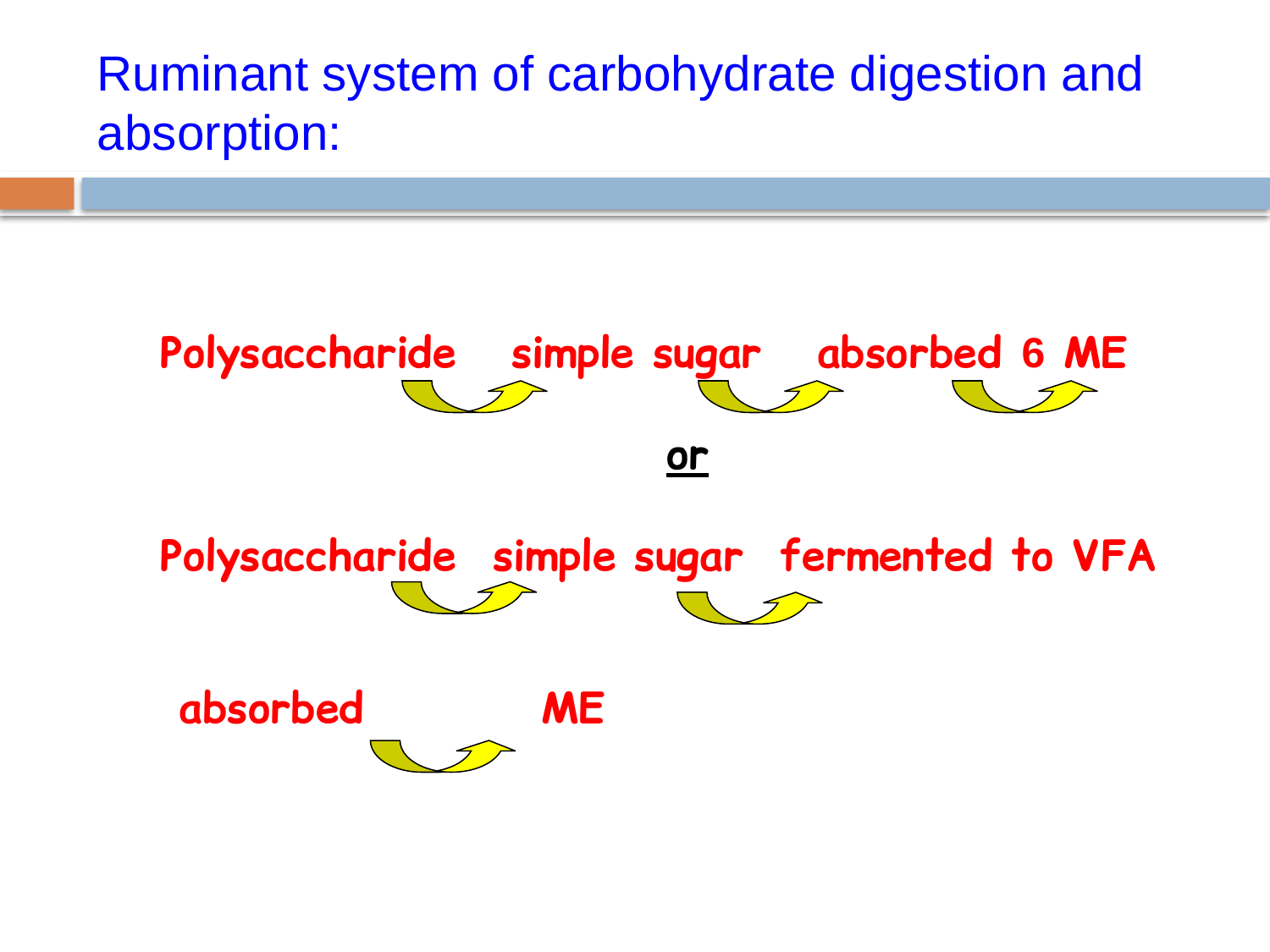

# Ruminant system of carbohydrate digestion and absorption:

Polysaccharide   simple sugar   absorbed 6 ME

or

Polysaccharide  simple sugar  fermented to VFA

 absorbed  		ME